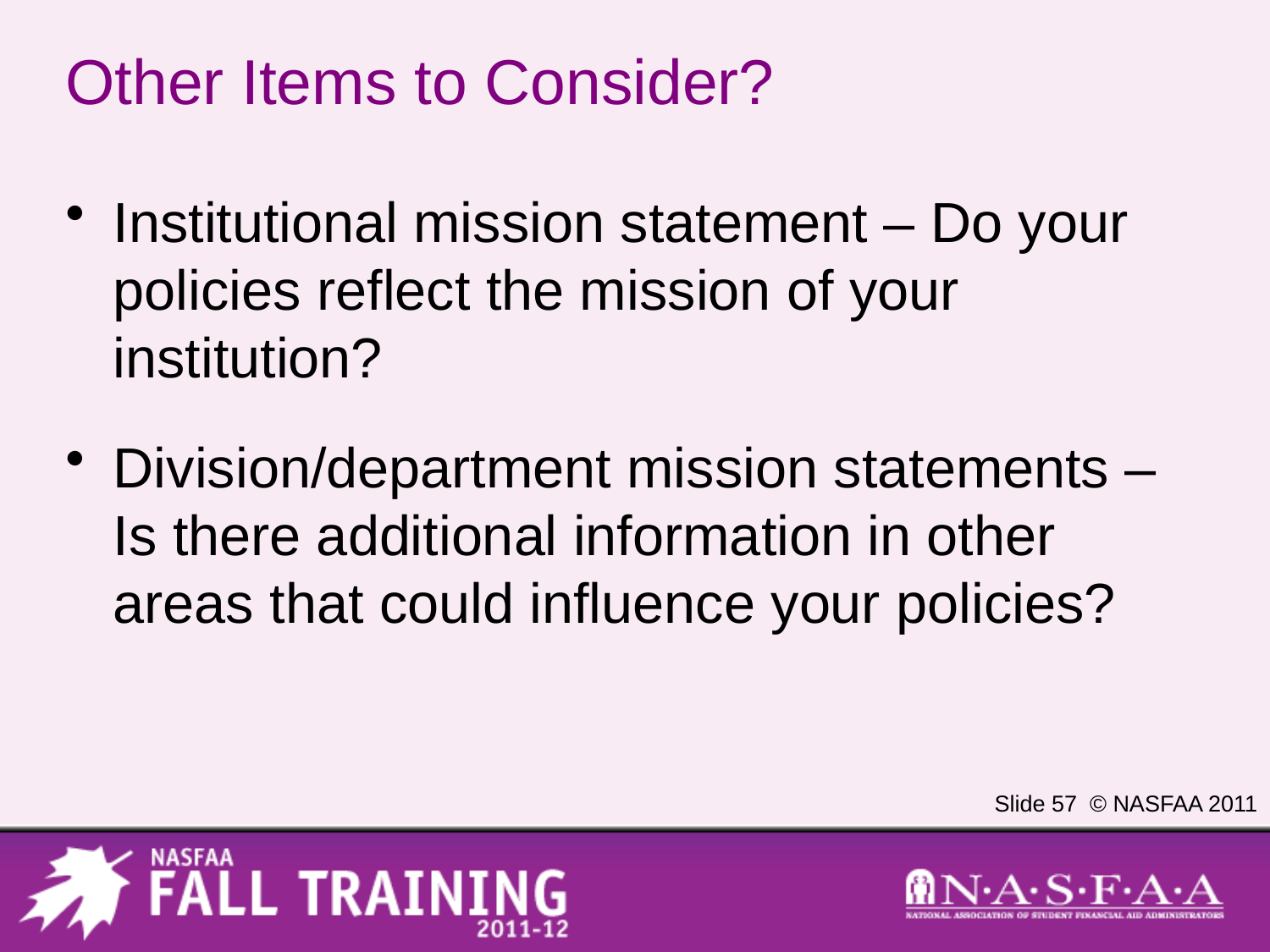

# Other Items to Consider?
Institutional mission statement – Do your policies reflect the mission of your institution?
Division/department mission statements – Is there additional information in other areas that could influence your policies?